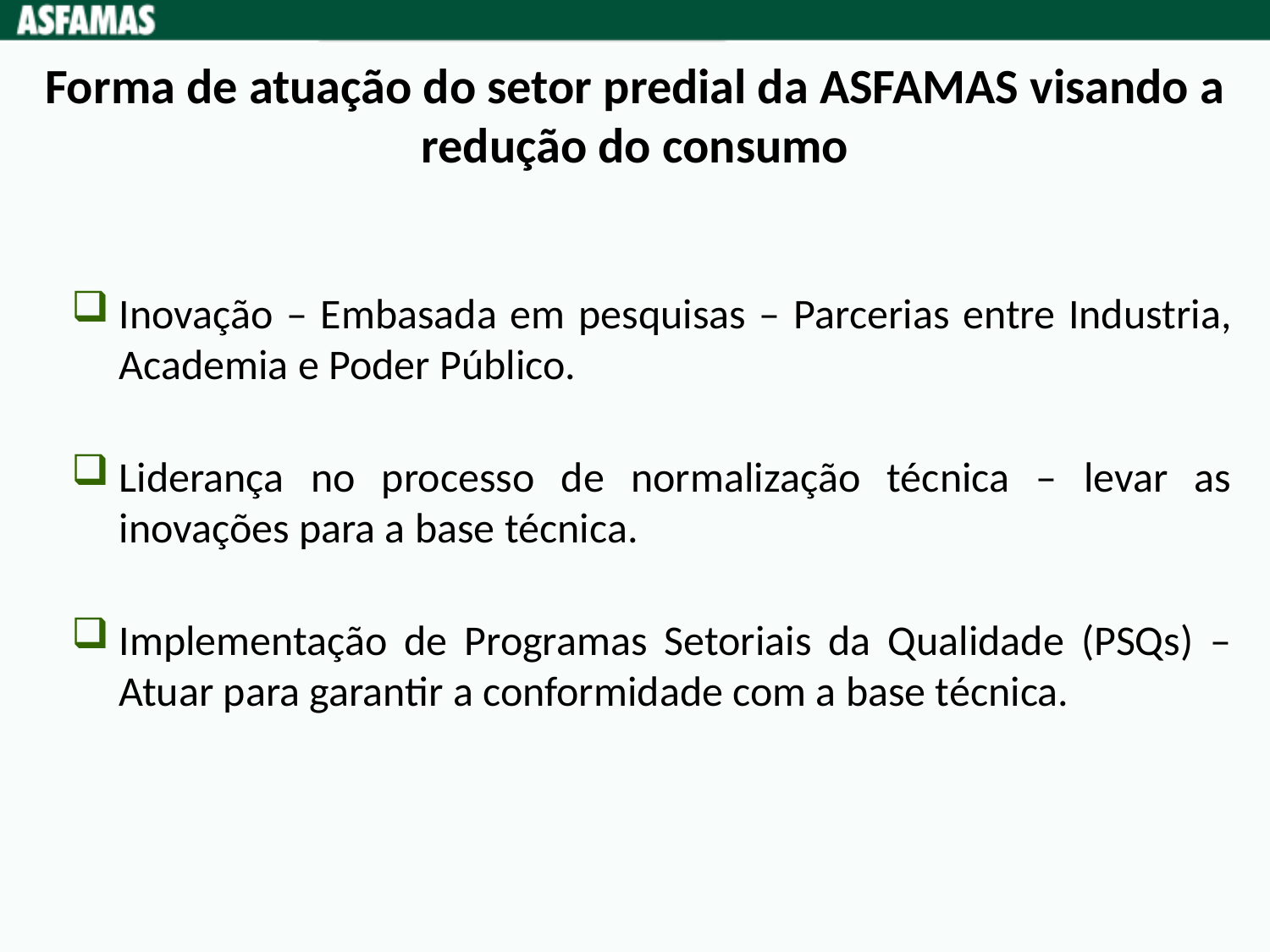

Forma de atuação do setor predial da ASFAMAS visando a redução do consumo
Inovação – Embasada em pesquisas – Parcerias entre Industria, Academia e Poder Público.

Liderança no processo de normalização técnica – levar as inovações para a base técnica.

Implementação de Programas Setoriais da Qualidade (PSQs) – Atuar para garantir a conformidade com a base técnica.